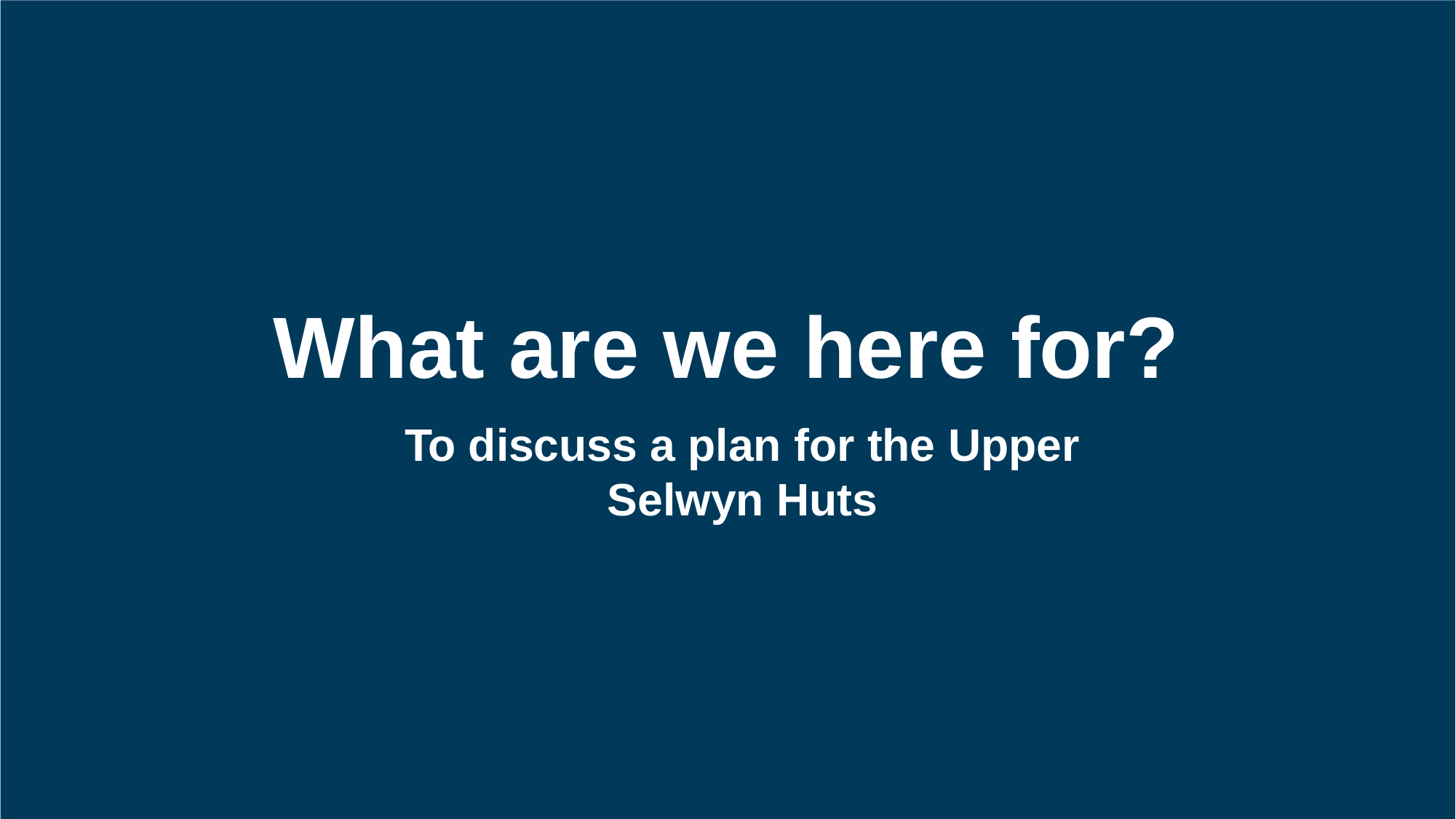

# What are we here for?
To discuss a plan for the Upper Selwyn Huts